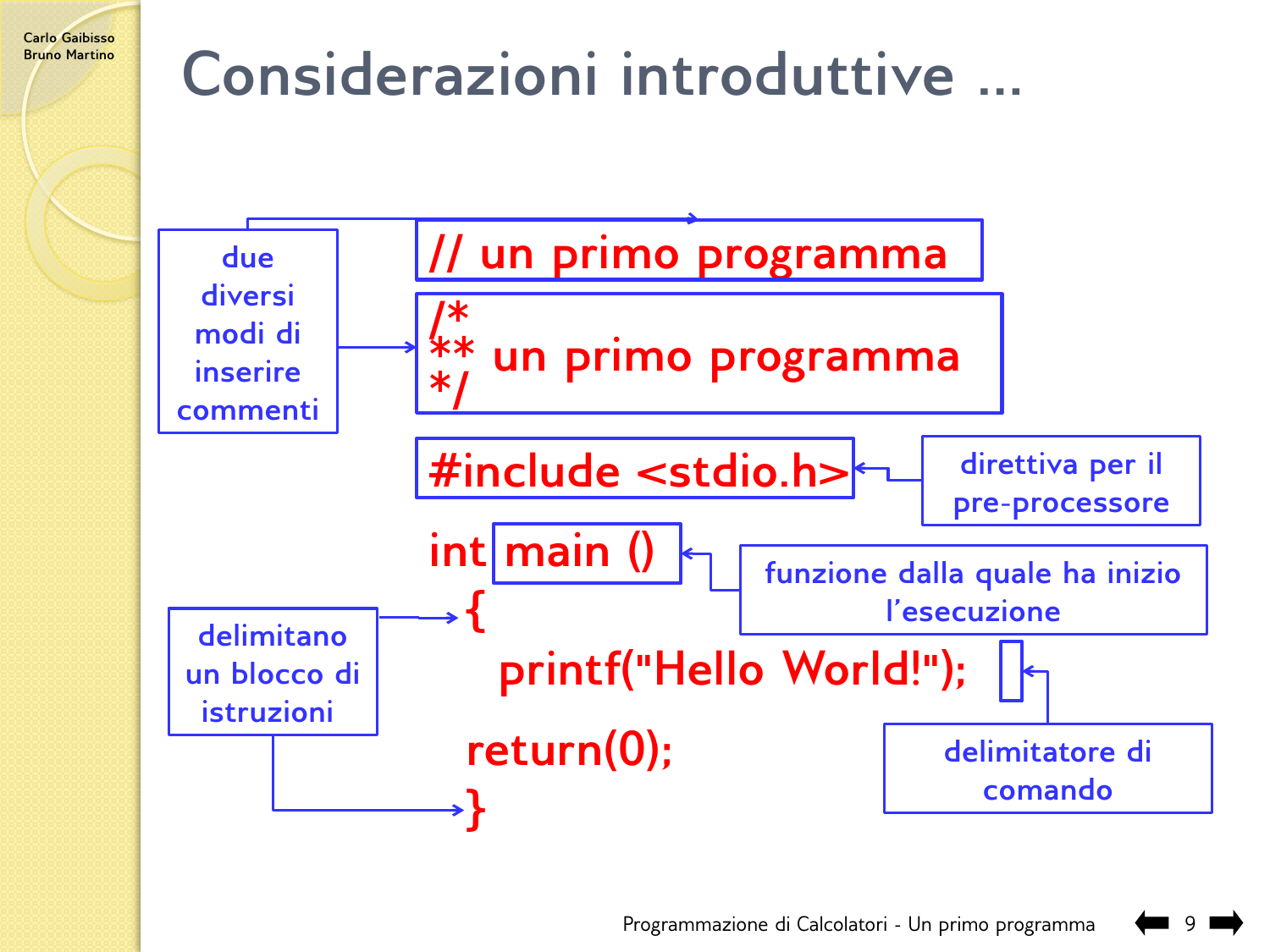

# Considerazioni introduttive …
// un primo programma
/*
** un primo programma
*/
#include <stdio.h>
int main ()
{
  printf("Hello World!");
	return(0);
}

due diversi modi di inserire commenti

direttiva per il pre-processore

funzione dalla quale ha inizio l’esecuzione
delimitano un blocco di istruzioni

delimitatore di comando
Programmazione di Calcolatori - Un primo programma
9